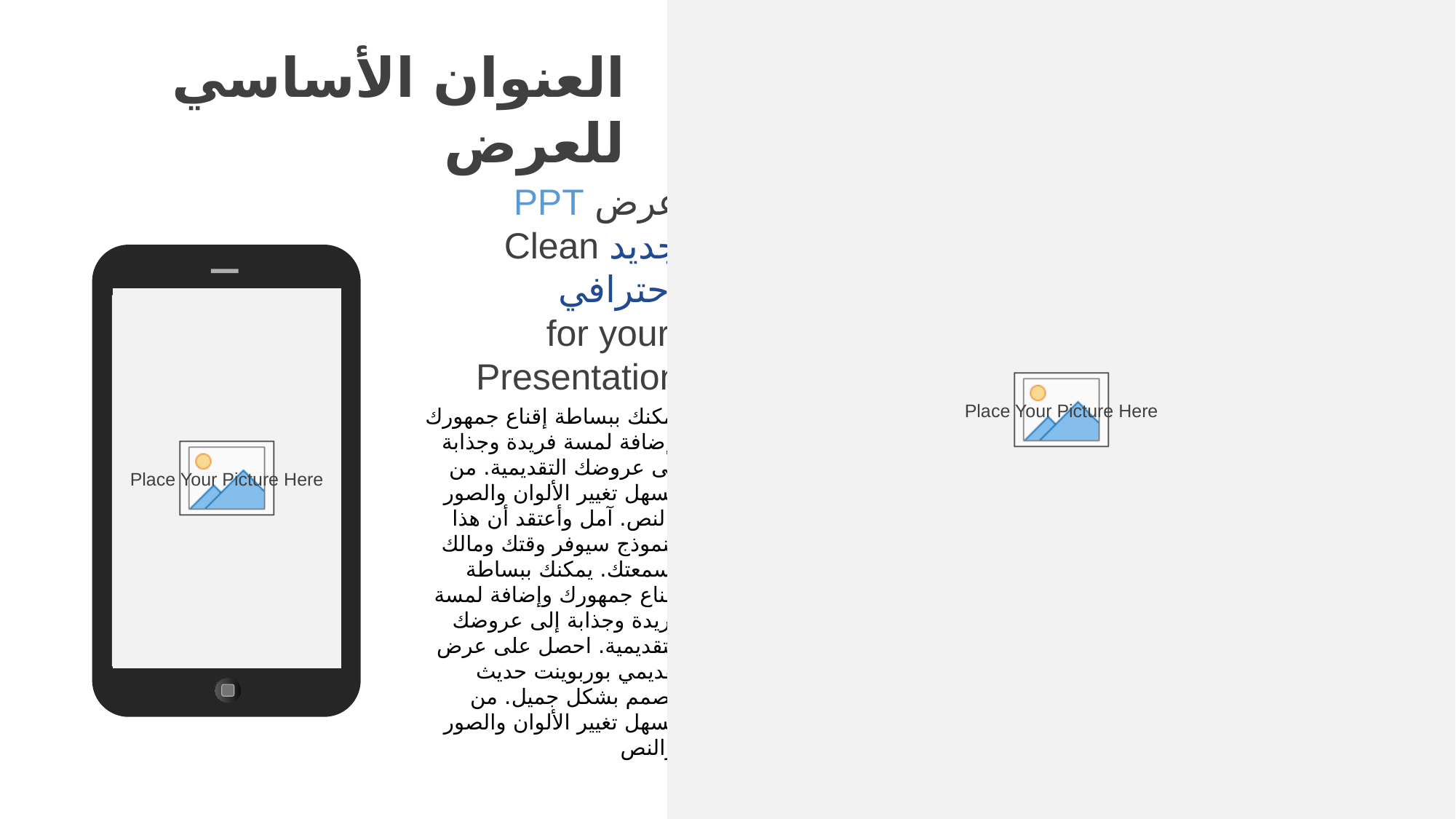

العنوان الأساسي
للعرض
PPT عرض
Clean جديد احترافي
for your
Presentation

يمكنك ببساطة إقناع جمهورك وإضافة لمسة فريدة وجذابة إلى عروضك التقديمية. من السهل تغيير الألوان والصور والنص. آمل وأعتقد أن هذا النموذج سيوفر وقتك ومالك وسمعتك. يمكنك ببساطة إقناع جمهورك وإضافة لمسة فريدة وجذابة إلى عروضك التقديمية. احصل على عرض تقديمي بوربوينت حديث مصمم بشكل جميل. من السهل تغيير الألوان والصور والنص.
Portfolio Presentation